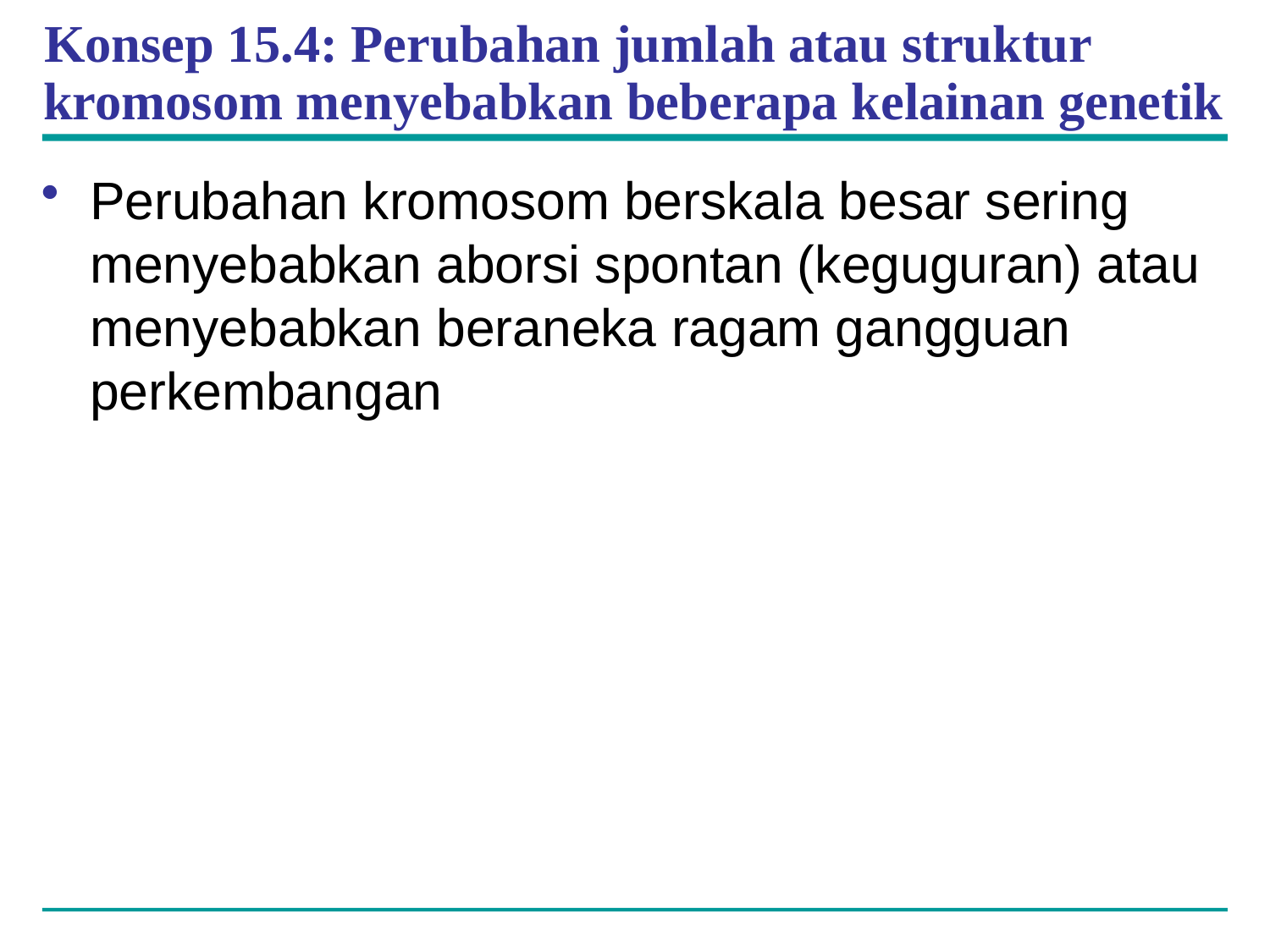

# Konsep 15.4: Perubahan jumlah atau struktur kromosom menyebabkan beberapa kelainan genetik

Perubahan kromosom berskala besar sering menyebabkan aborsi spontan (keguguran) atau menyebabkan beraneka ragam gangguan perkembangan